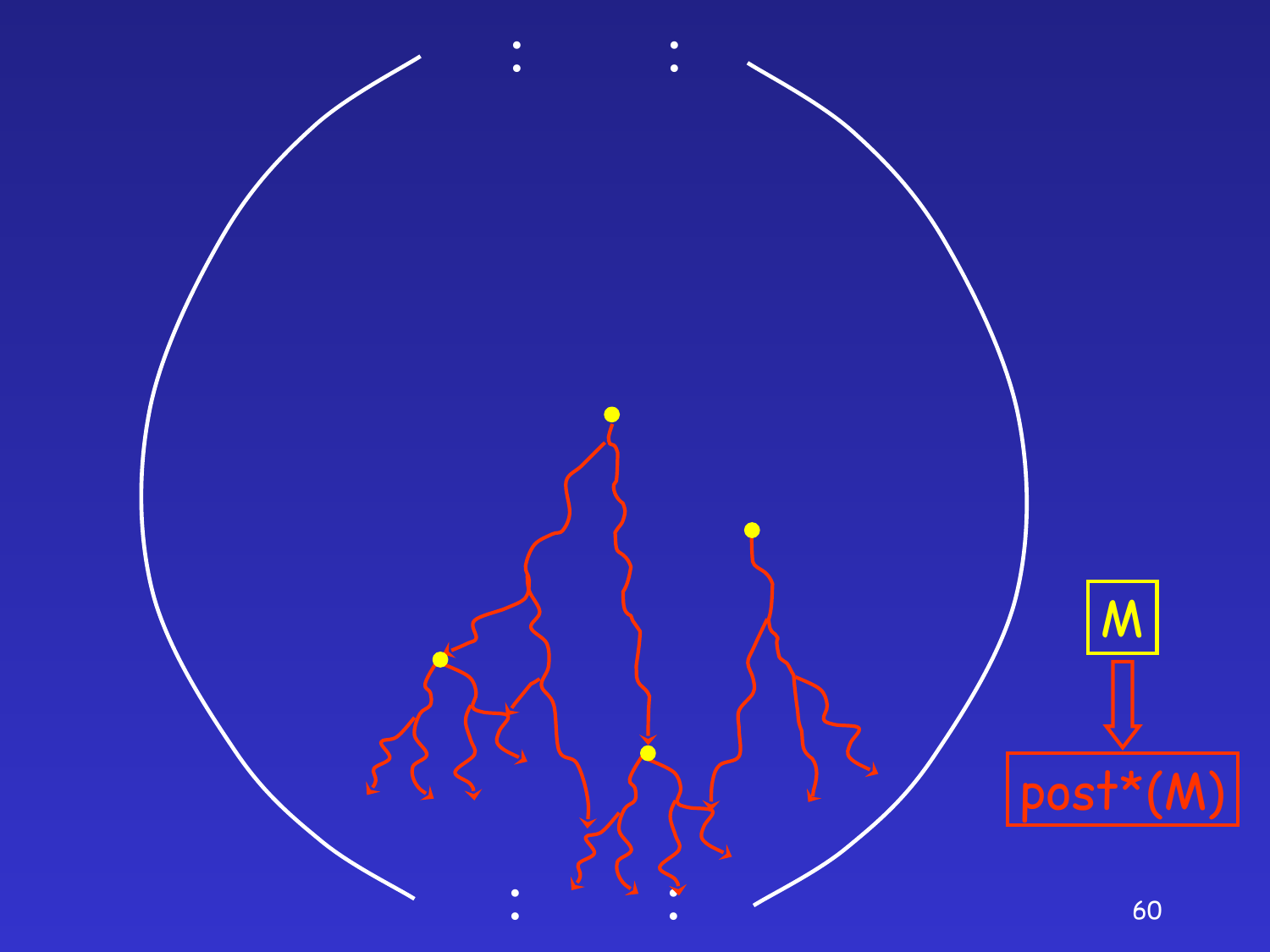

׃
׃

M

post*(M)
׃
׃
60